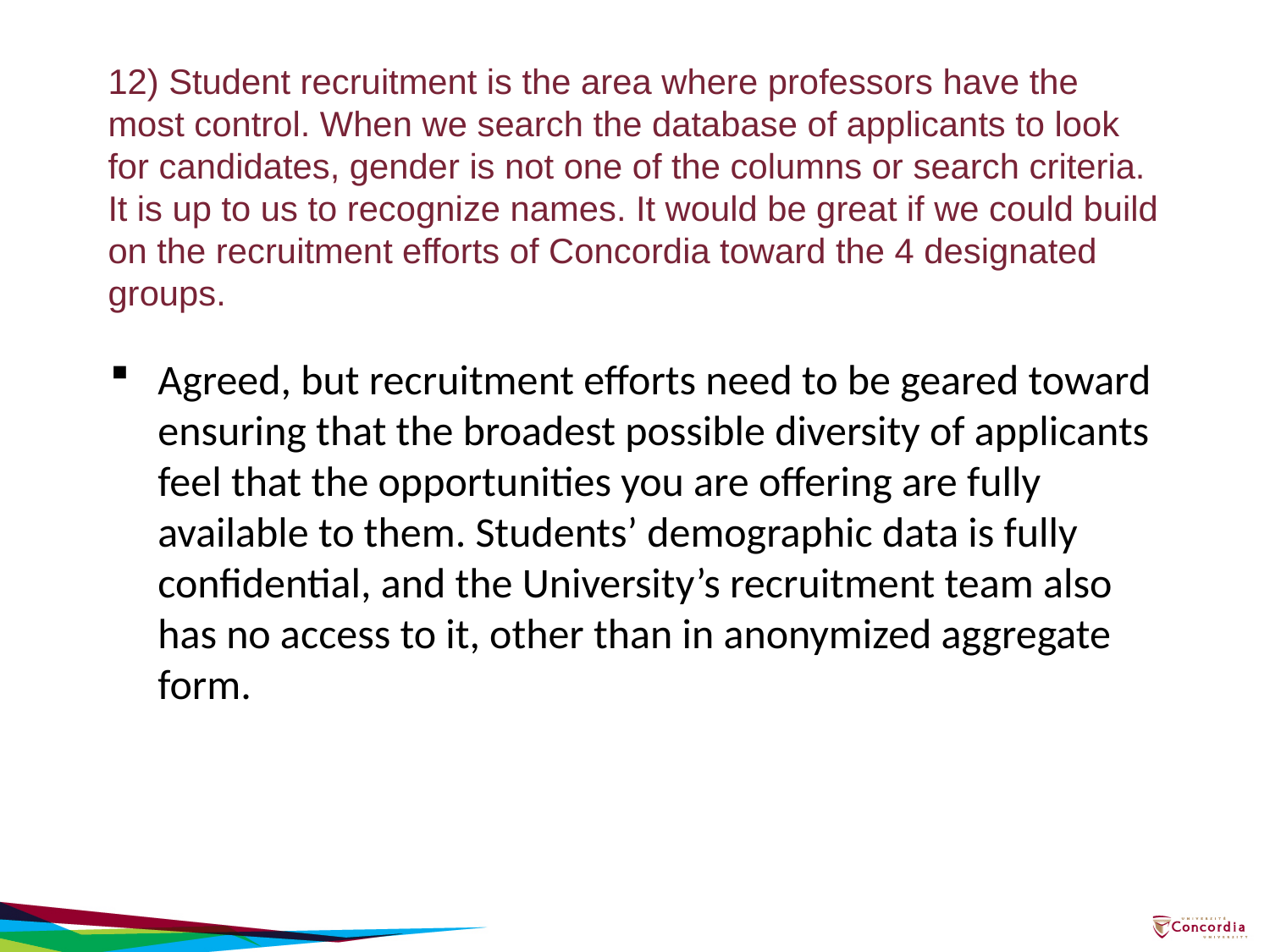

# 12) Student recruitment is the area where professors have the most control. When we search the database of applicants to look for candidates, gender is not one of the columns or search criteria. It is up to us to recognize names. It would be great if we could build on the recruitment efforts of Concordia toward the 4 designated groups.
Agreed, but recruitment efforts need to be geared toward ensuring that the broadest possible diversity of applicants feel that the opportunities you are offering are fully available to them. Students’ demographic data is fully confidential, and the University’s recruitment team also has no access to it, other than in anonymized aggregate form.